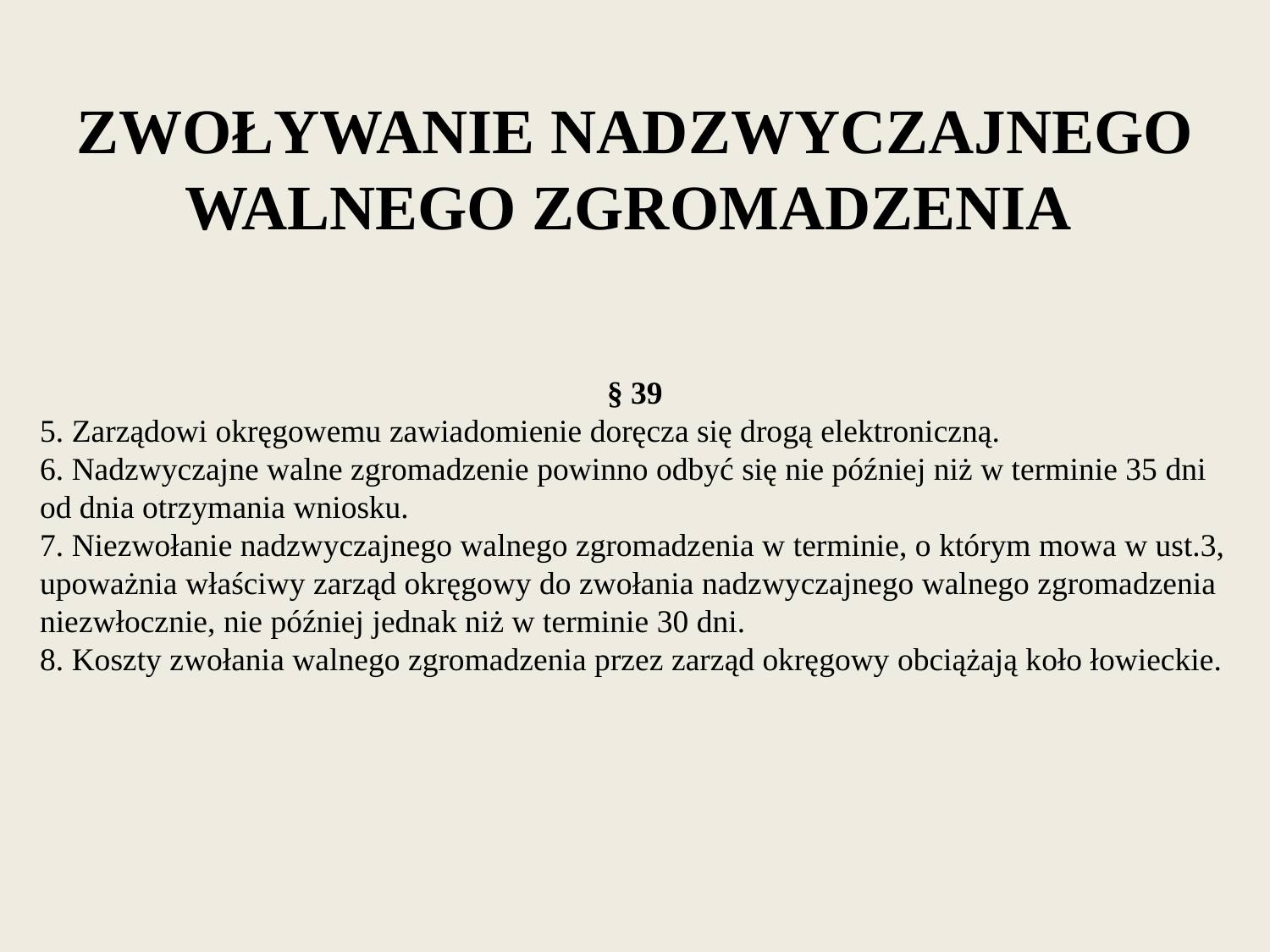

# ZWOŁYWANIE NADZWYCZAJNEGO WALNEGO ZGROMADZENIA
§ 39
5. Zarządowi okręgowemu zawiadomienie doręcza się drogą elektroniczną.
6. Nadzwyczajne walne zgromadzenie powinno odbyć się nie później niż w terminie 35 dni od dnia otrzymania wniosku.
7. Niezwołanie nadzwyczajnego walnego zgromadzenia w terminie, o którym mowa w ust.3, upoważnia właściwy zarząd okręgowy do zwołania nadzwyczajnego walnego zgromadzenia niezwłocznie, nie później jednak niż w terminie 30 dni.
8. Koszty zwołania walnego zgromadzenia przez zarząd okręgowy obciążają koło łowieckie.